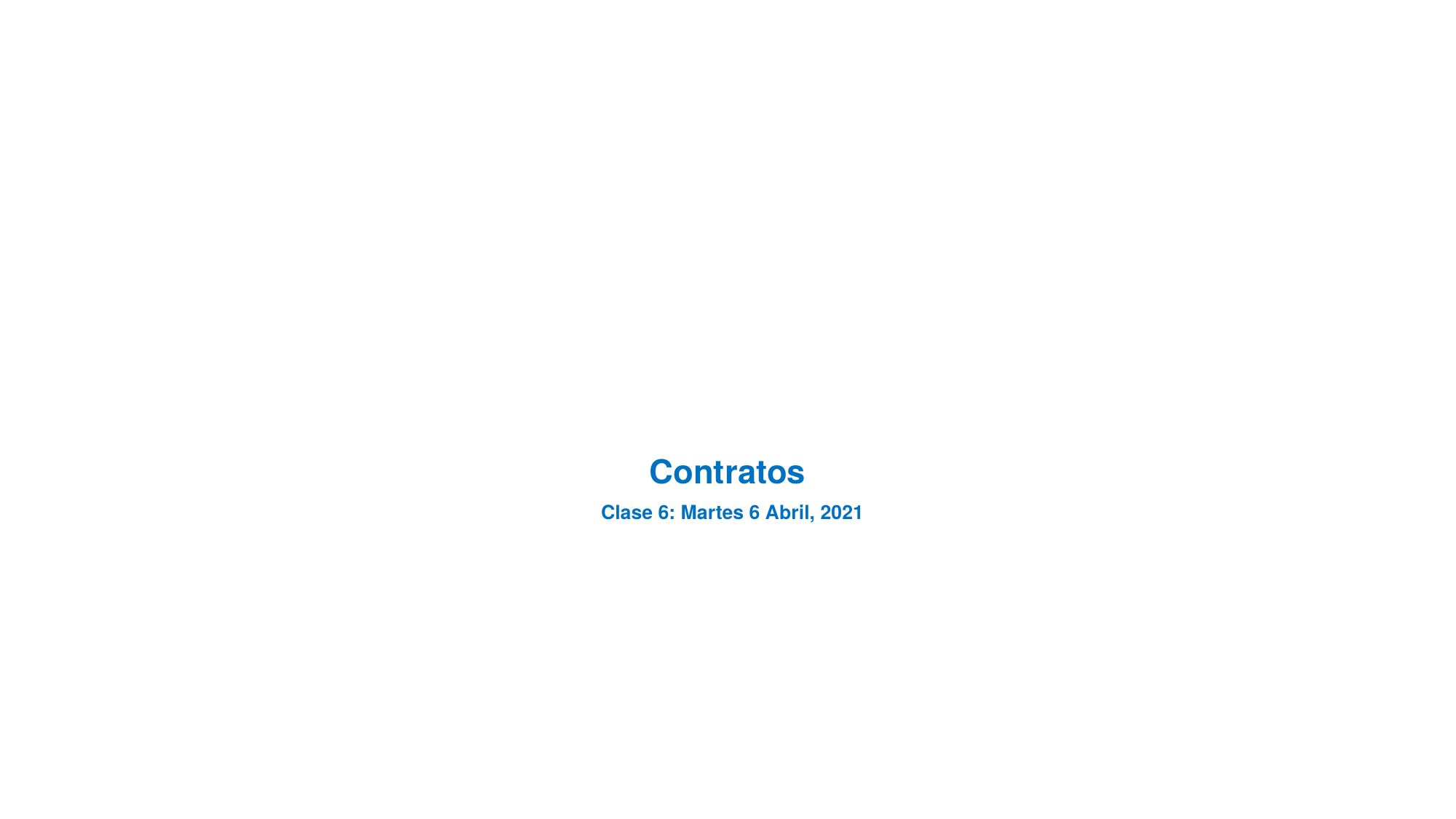

# Contratos Clase 6: Martes 6 Abril, 2021